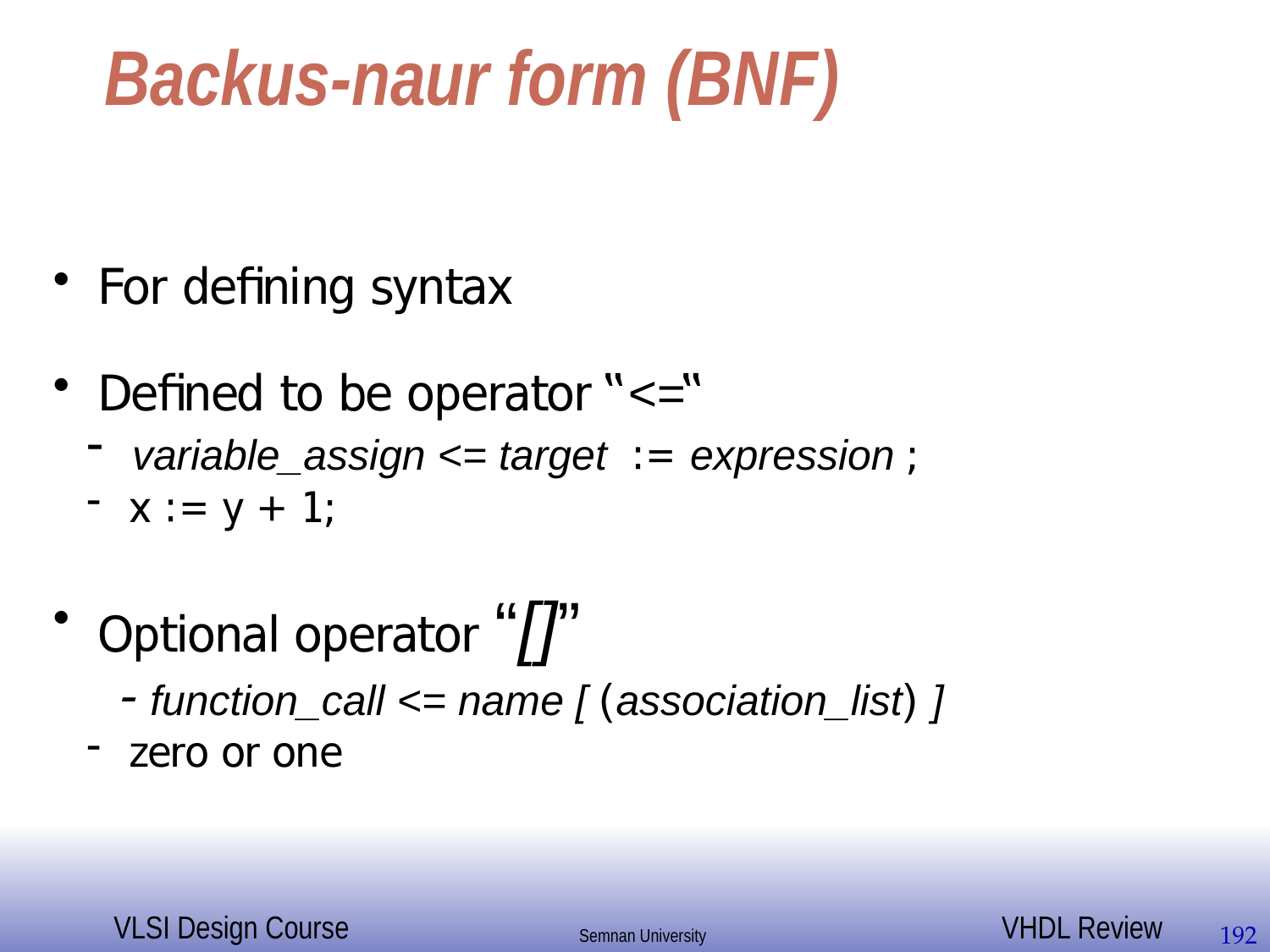

# Backus-naur form (BNF)
 For defining syntax
 Defined to be operator “<=“
 variable_assign <= target  := expression ;
 x := y + 1;
 Optional operator “[]”
- function_call <= name [ (association_list) ]
 zero or one
192